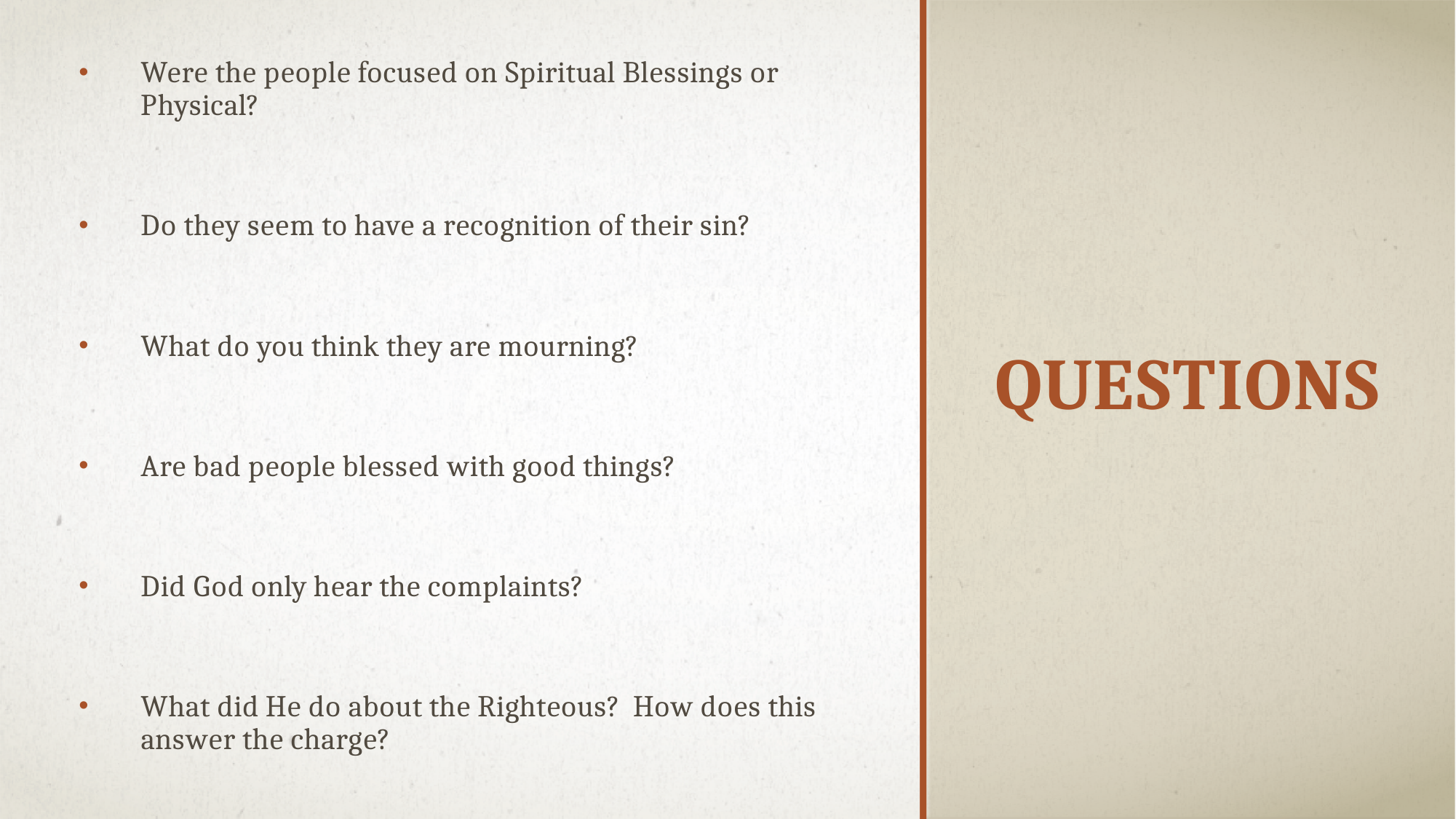

Were the people focused on Spiritual Blessings or Physical?

Do they seem to have a recognition of their sin?

What do you think they are mourning?

Are bad people blessed with good things?

Did God only hear the complaints?

What did He do about the Righteous?  How does this answer the charge?

# Questions